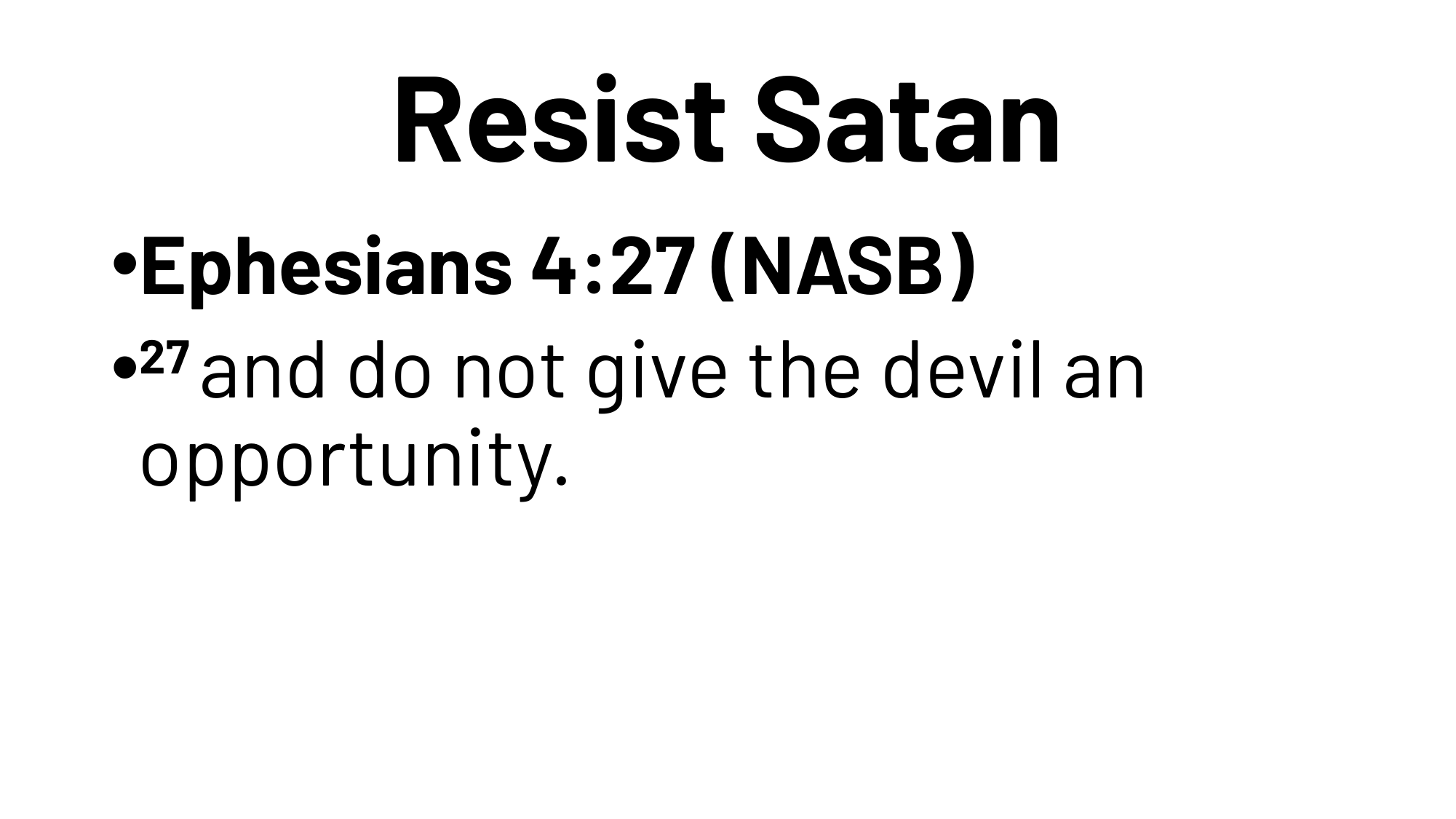

# Resist Satan
Ephesians 4:27 (NASB)
27 and do not give the devil an opportunity.